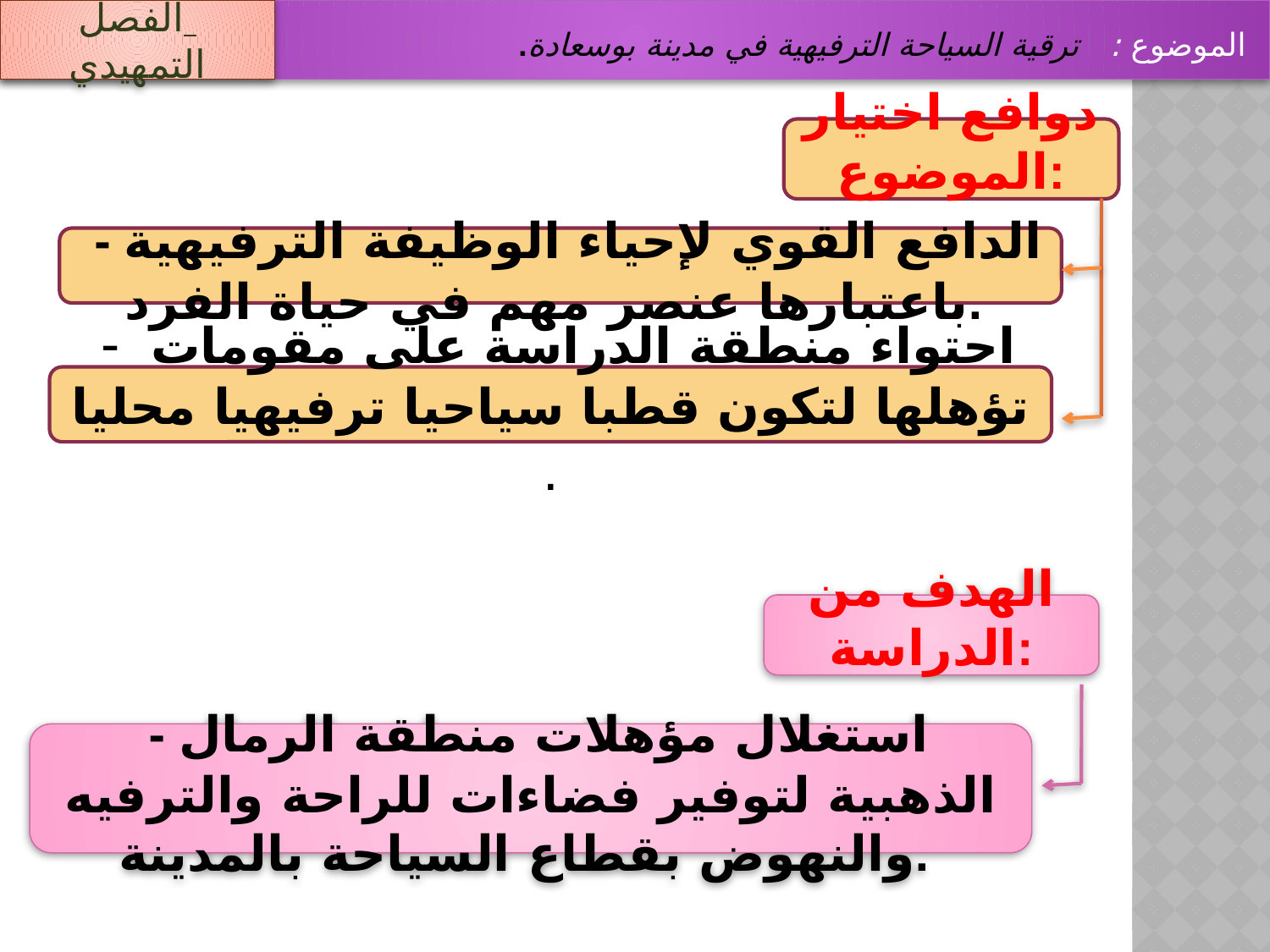

الموضوع :   ترقية السياحة الترفيهية في مدينة بوسعادة.

 الفصل التمهيدي
دوافع اختيار الموضوع:

 - الدافع القوي لإحياء الوظيفة الترفيهية باعتبارها عنصر مهم في حياة الفرد.
 -  احتواء منطقة الدراسة على مقومات تؤهلها لتكون قطبا سياحيا ترفيهيا محليا .
الهدف من الدراسة:

 - استغلال مؤهلات منطقة الرمال الذهبية لتوفير فضاءات للراحة والترفيه والنهوض بقطاع السياحة بالمدينة.